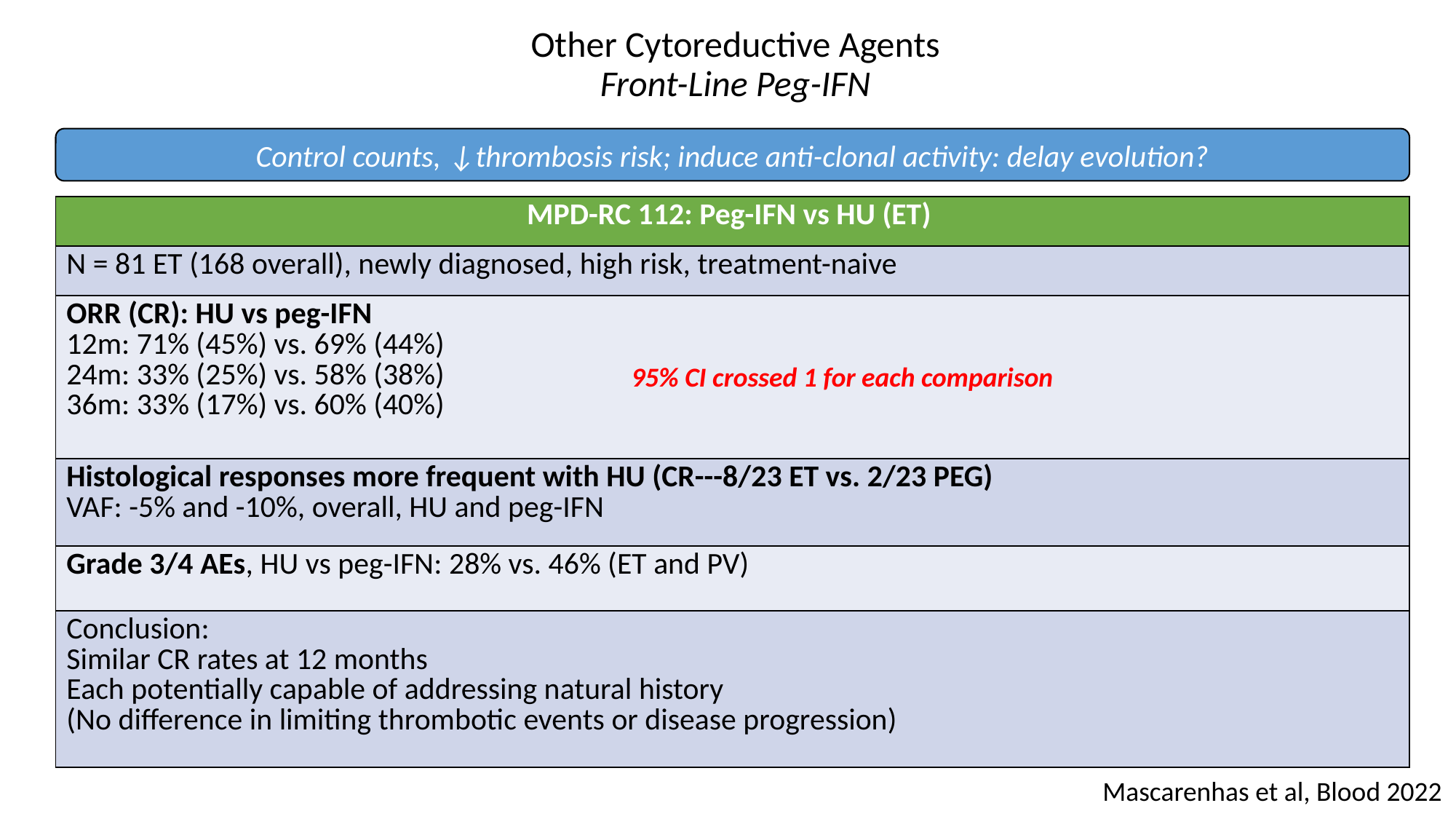

# Other Cytoreductive Agents Front-Line Peg-IFN
Control counts, ↓thrombosis risk; induce anti-clonal activity: delay evolution?
| MPD-RC 112: Peg-IFN vs HU (ET) |
| --- |
| N = 81 ET (168 overall), newly diagnosed, high risk, treatment-naive |
| ORR (CR): HU vs peg-IFN 12m: 71% (45%) vs. 69% (44%) 24m: 33% (25%) vs. 58% (38%) 36m: 33% (17%) vs. 60% (40%) |
| Histological responses more frequent with HU (CR---8/23 ET vs. 2/23 PEG) VAF: -5% and -10%, overall, HU and peg-IFN |
| Grade 3/4 AEs, HU vs peg-IFN: 28% vs. 46% (ET and PV) |
| Conclusion: Similar CR rates at 12 months Each potentially capable of addressing natural history (No difference in limiting thrombotic events or disease progression) |
95% CI crossed 1 for each comparison
Mascarenhas et al, Blood 2022